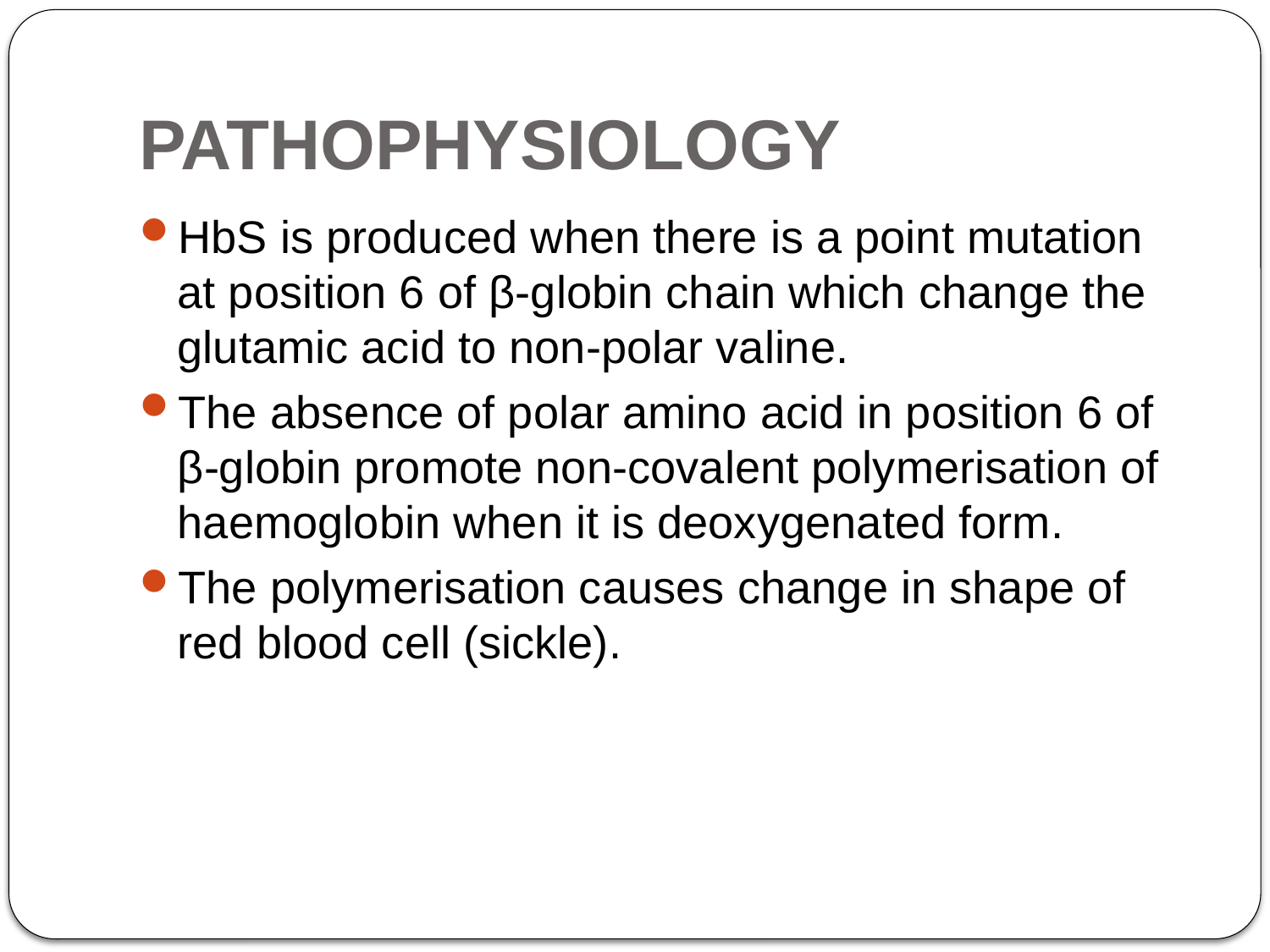

# PATHOPHYSIOLOGY
HbS is produced when there is a point mutation at position 6 of β-globin chain which change the glutamic acid to non-polar valine.
The absence of polar amino acid in position 6 of β-globin promote non-covalent polymerisation of haemoglobin when it is deoxygenated form.
The polymerisation causes change in shape of red blood cell (sickle).